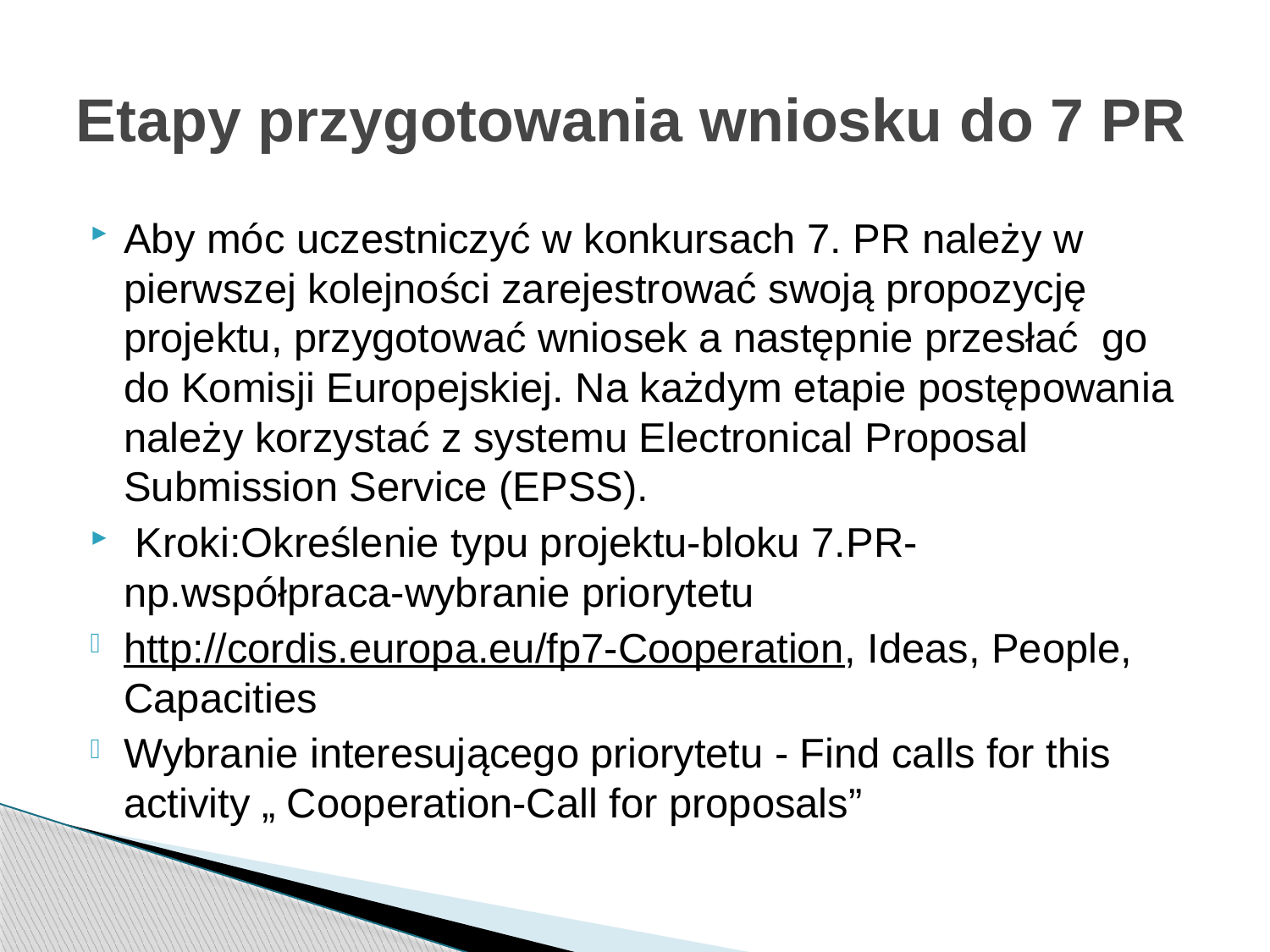

# Etapy przygotowania wniosku do 7 PR
Aby móc uczestniczyć w konkursach 7. PR należy w pierwszej kolejności zarejestrować swoją propozycję projektu, przygotować wniosek a następnie przesłać  go do Komisji Europejskiej. Na każdym etapie postępowania należy korzystać z systemu Electronical Proposal Submission Service (EPSS).
 Kroki:Określenie typu projektu-bloku 7.PR- np.współpraca-wybranie priorytetu
http://cordis.europa.eu/fp7-Cooperation, Ideas, People, Capacities
Wybranie interesującego priorytetu - Find calls for this activity „ Cooperation-Call for proposals”